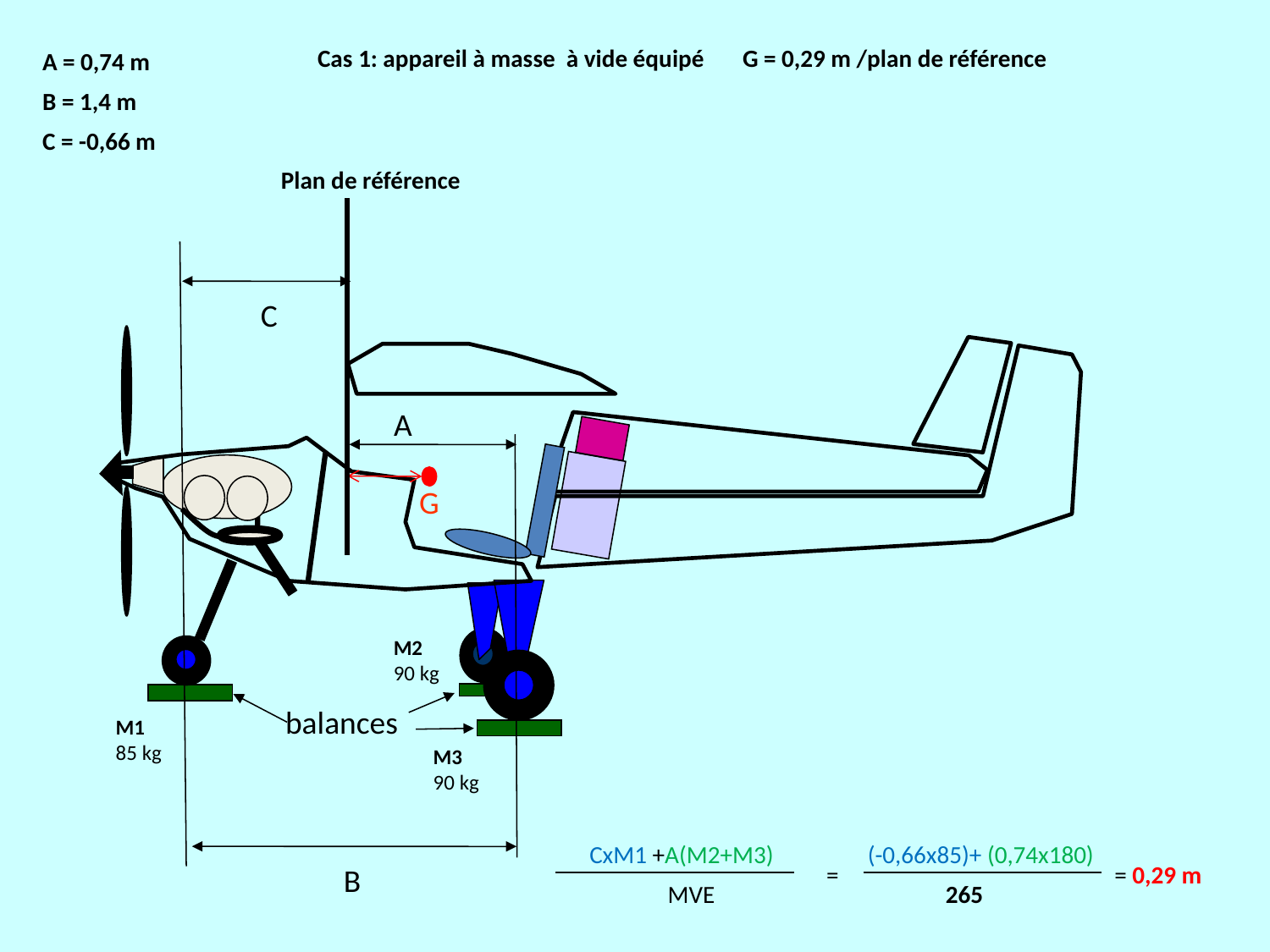

Cas 1: appareil à masse  à vide équipé       G = 0,29 m /plan de référence
A = 0,74 m
B = 1,4 m
C = -0,66 m
Plan de référence

C

A

G

M2
90 kg

balances

M1
85 kg
M3
90 kg
CxM1 +A(M2+M3)
(-0,66x85)+ (0,74x180)

B
=
= 0,29 m
MVE
265